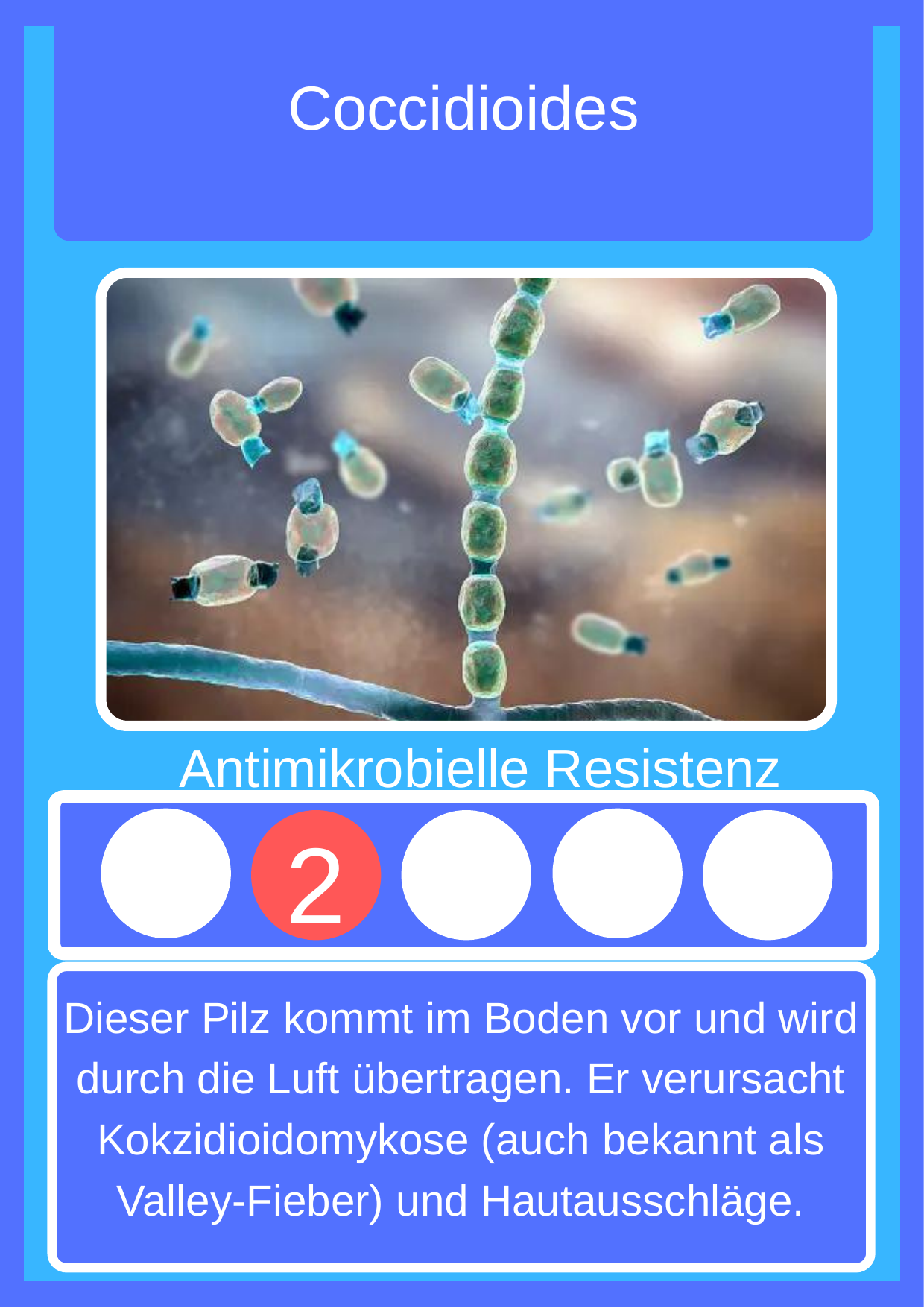

Coccidioides

Antimikrobielle Resistenz
3
4
5
1
2

Dieser Pilz kommt im Boden vor und wird durch die Luft übertragen. Er verursacht Kokzidioidomykose (auch bekannt als Valley-Fieber) und Hautausschläge.